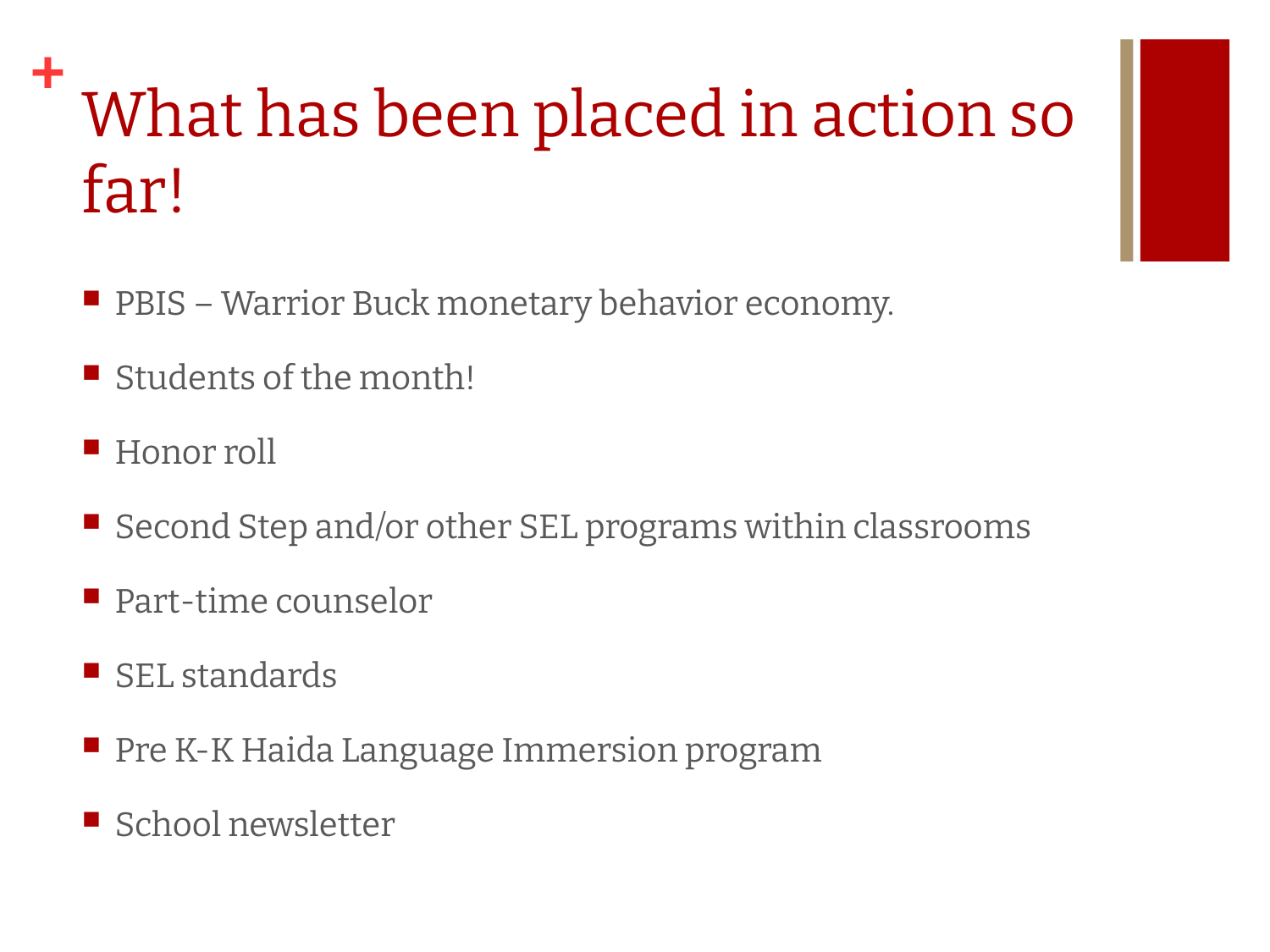

# What has been placed in action so far!
PBIS – Warrior Buck monetary behavior economy.
Students of the month!
Honor roll
Second Step and/or other SEL programs within classrooms
Part-time counselor
SEL standards
Pre K-K Haida Language Immersion program
School newsletter